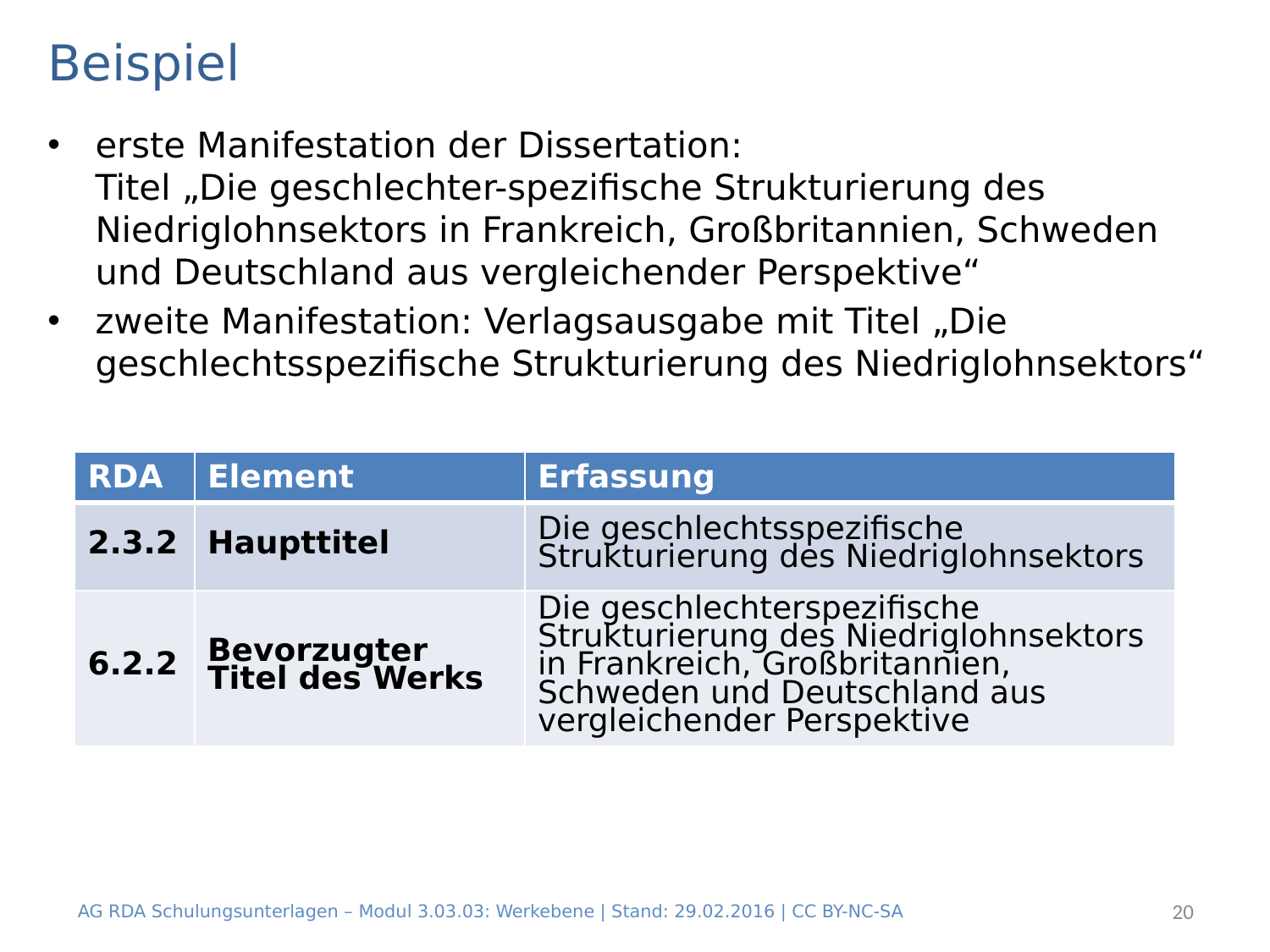

# Beispiel
erste Manifestation der Dissertation:
Titel „Die geschlechter-spezifische Strukturierung des Niedriglohnsektors in Frankreich, Großbritannien, Schweden und Deutschland aus vergleichender Perspektive“
zweite Manifestation: Verlagsausgabe mit Titel „Die geschlechtsspezifische Strukturierung des Niedriglohnsektors“
| RDA | Element | Erfassung |
| --- | --- | --- |
| 2.3.2 | Haupttitel | Die geschlechtsspezifische Strukturierung des Niedriglohnsektors |
| 6.2.2 | Bevorzugter Titel des Werks | Die geschlechterspezifische Strukturierung des Niedriglohnsektors in Frankreich, Großbritannien, Schweden und Deutschland aus vergleichender Perspektive |
AG RDA Schulungsunterlagen – Modul 3.03.03: Werkebene | Stand: 29.02.2016 | CC BY-NC-SA
20